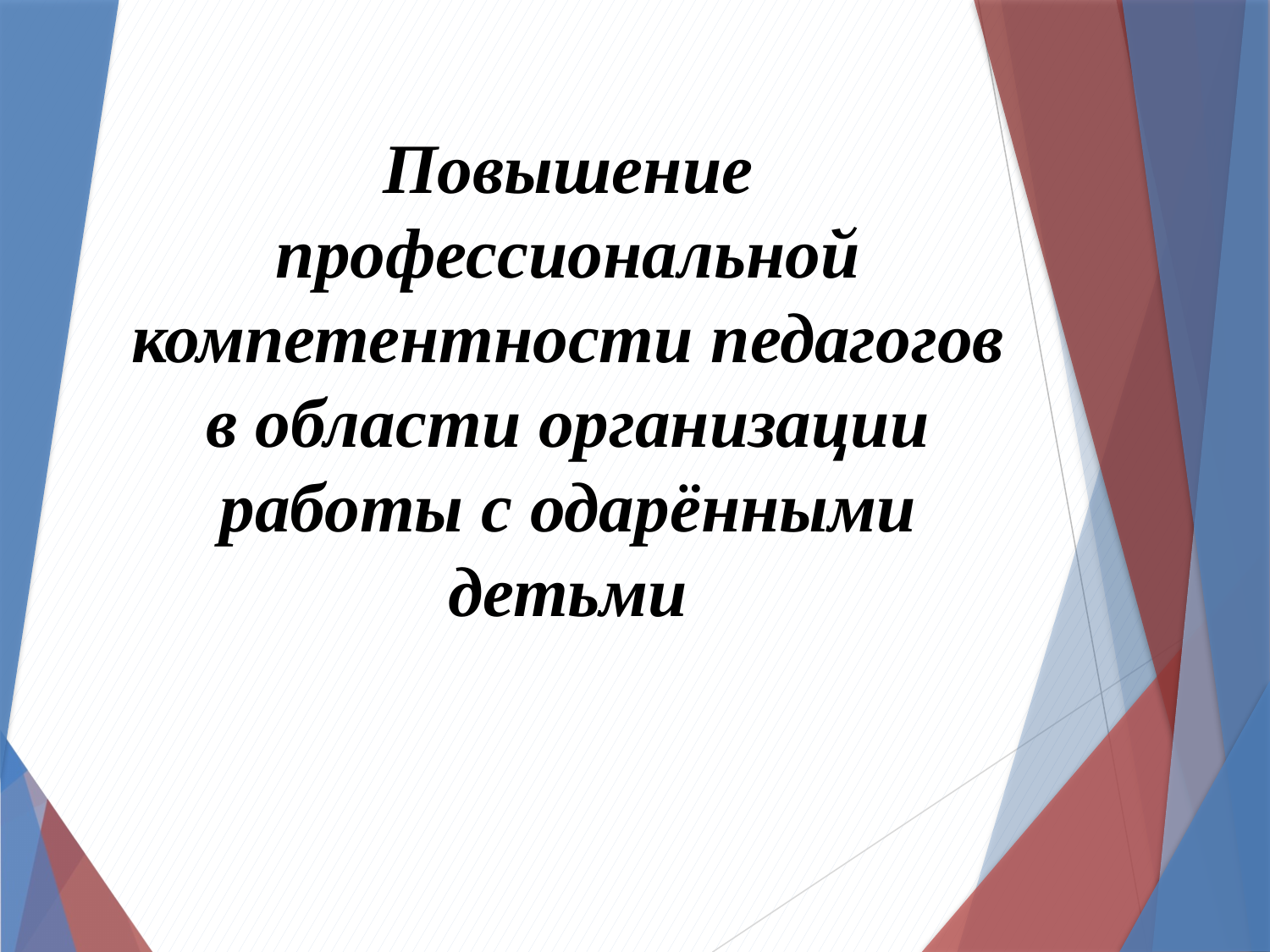

# Повышение профессиональной компетентности педагогов в области организации работы с одарёнными детьми